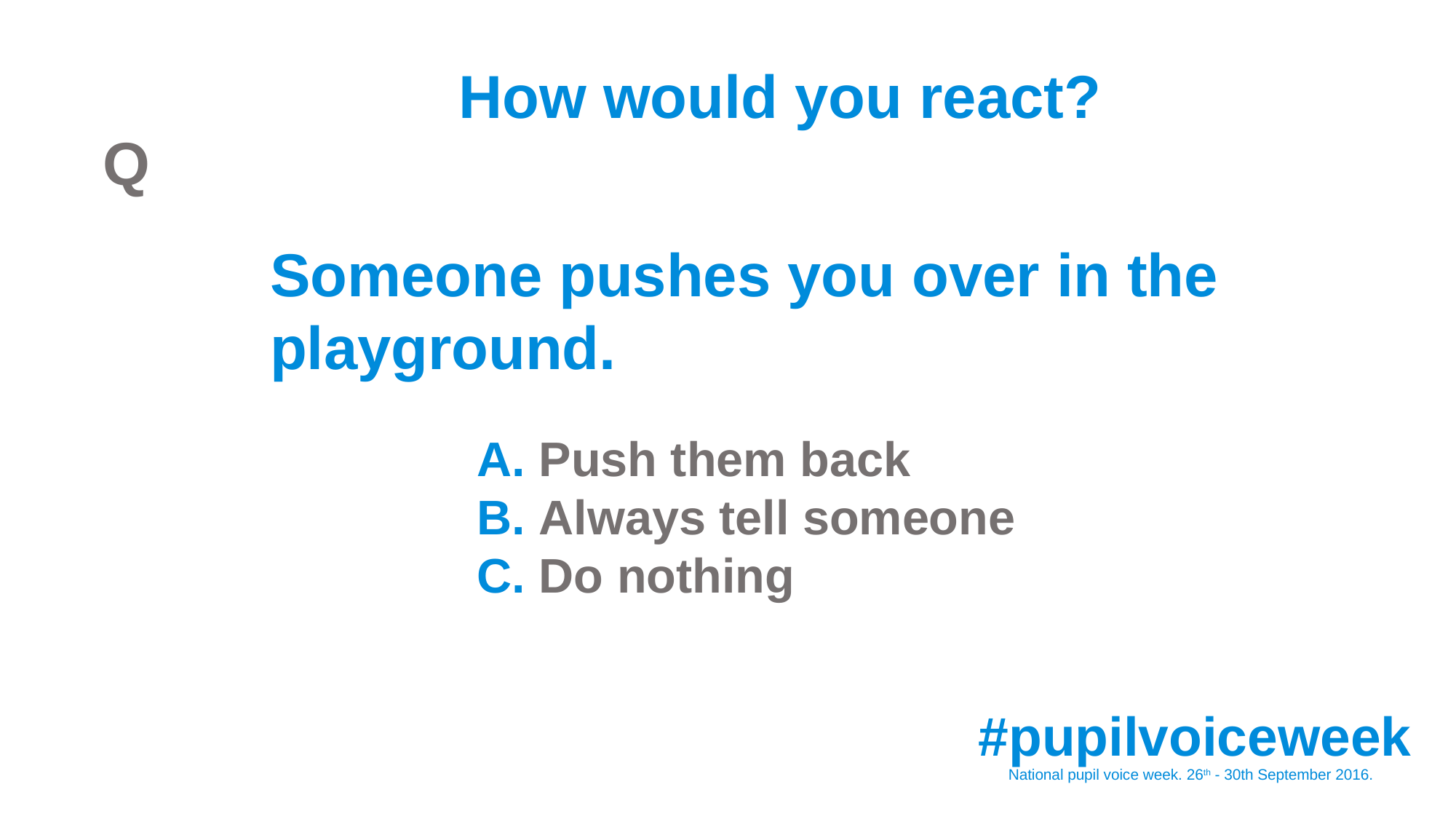

How would you react?
Q
Someone pushes you over in the playground.
A. Push them back
B. Always tell someone
C. Do nothing
#pupilvoiceweek
National pupil voice week. 26th - 30th September 2016.